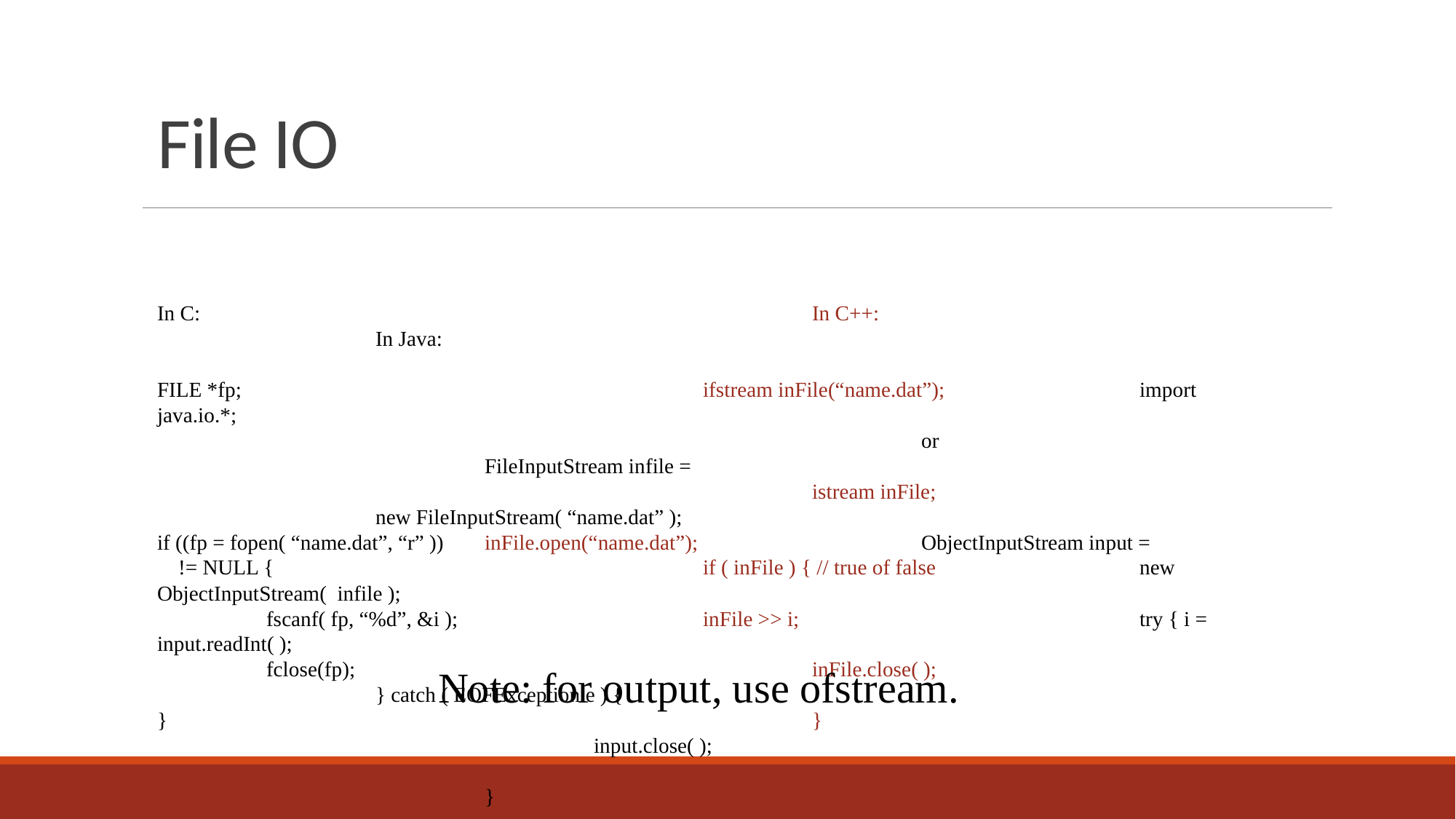

# File IO
In C:						In C++:					In Java:

FILE *fp;					ifstream inFile(“name.dat”);		import java.io.*;
							or					FileInputStream infile =
						istream inFile;				new FileInputStream( “name.dat” );
if ((fp = fopen( “name.dat”, “r” ))	inFile.open(“name.dat”);			ObjectInputStream input =
    != NULL {				if ( inFile ) { // true of false		new ObjectInputStream(  infile );
	fscanf( fp, “%d”, &i );			inFile >> i;				try { i = input.readInt( );
	fclose(fp);					inFile.close( );				} catch ( EOFException e ) {
}						}							input.close( );
												}
Note: for output, use ofstream.